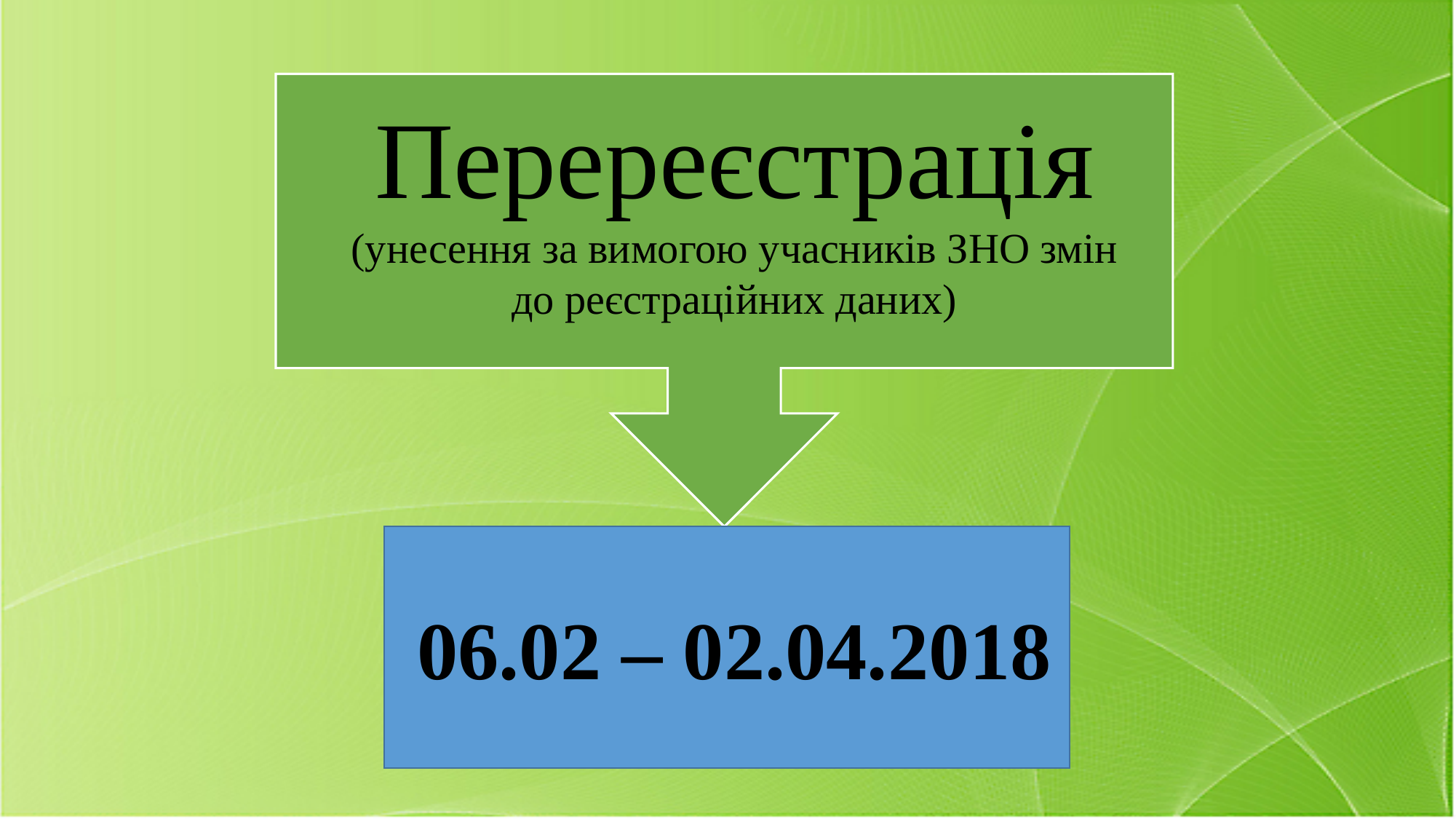

Перереєстрація (унесення за вимогою учасників ЗНО змін до реєстраційних даних)

06.02 – 02.04.2018